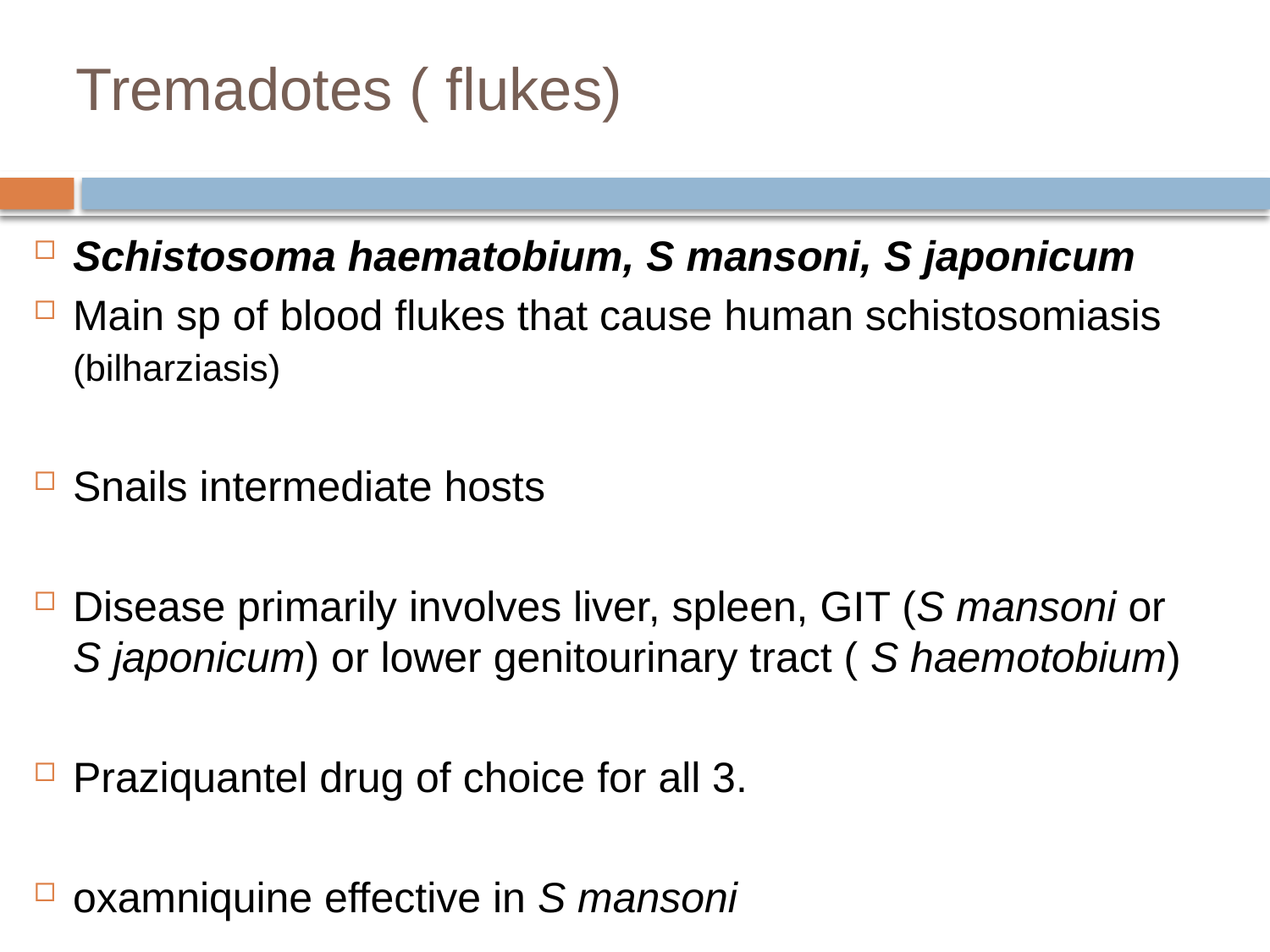

# Tremadotes ( flukes)
Schistosoma haematobium, S mansoni, S japonicum
Main sp of blood flukes that cause human schistosomiasis (bilharziasis)

Snails intermediate hosts

Disease primarily involves liver, spleen, GIT (S mansoni or S japonicum) or lower genitourinary tract ( S haemotobium)

Praziquantel drug of choice for all 3.

oxamniquine effective in S mansoni